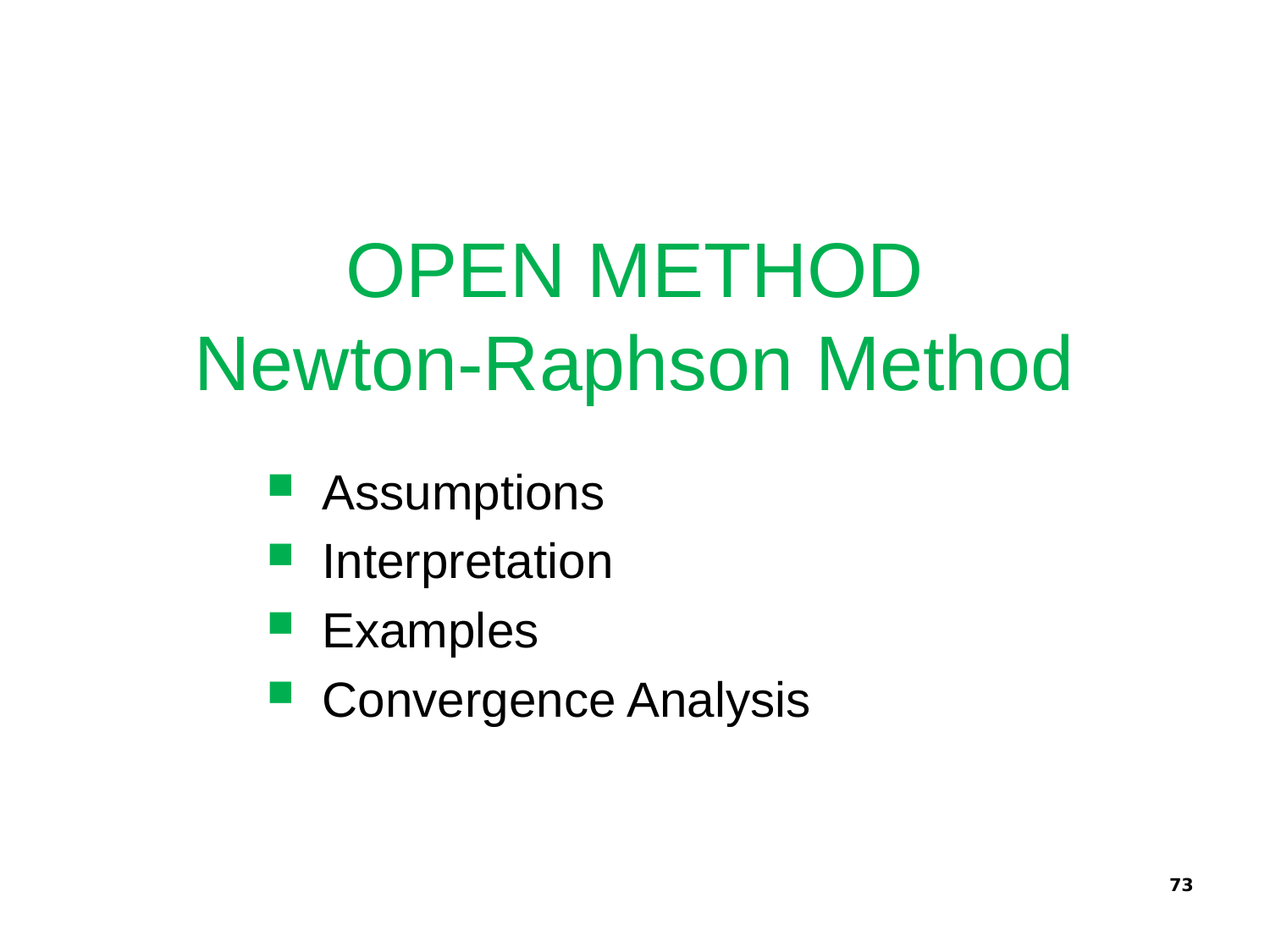

# OPEN METHOD Newton-Raphson Method
  Assumptions
  Interpretation
  Examples
  Convergence Analysis
73